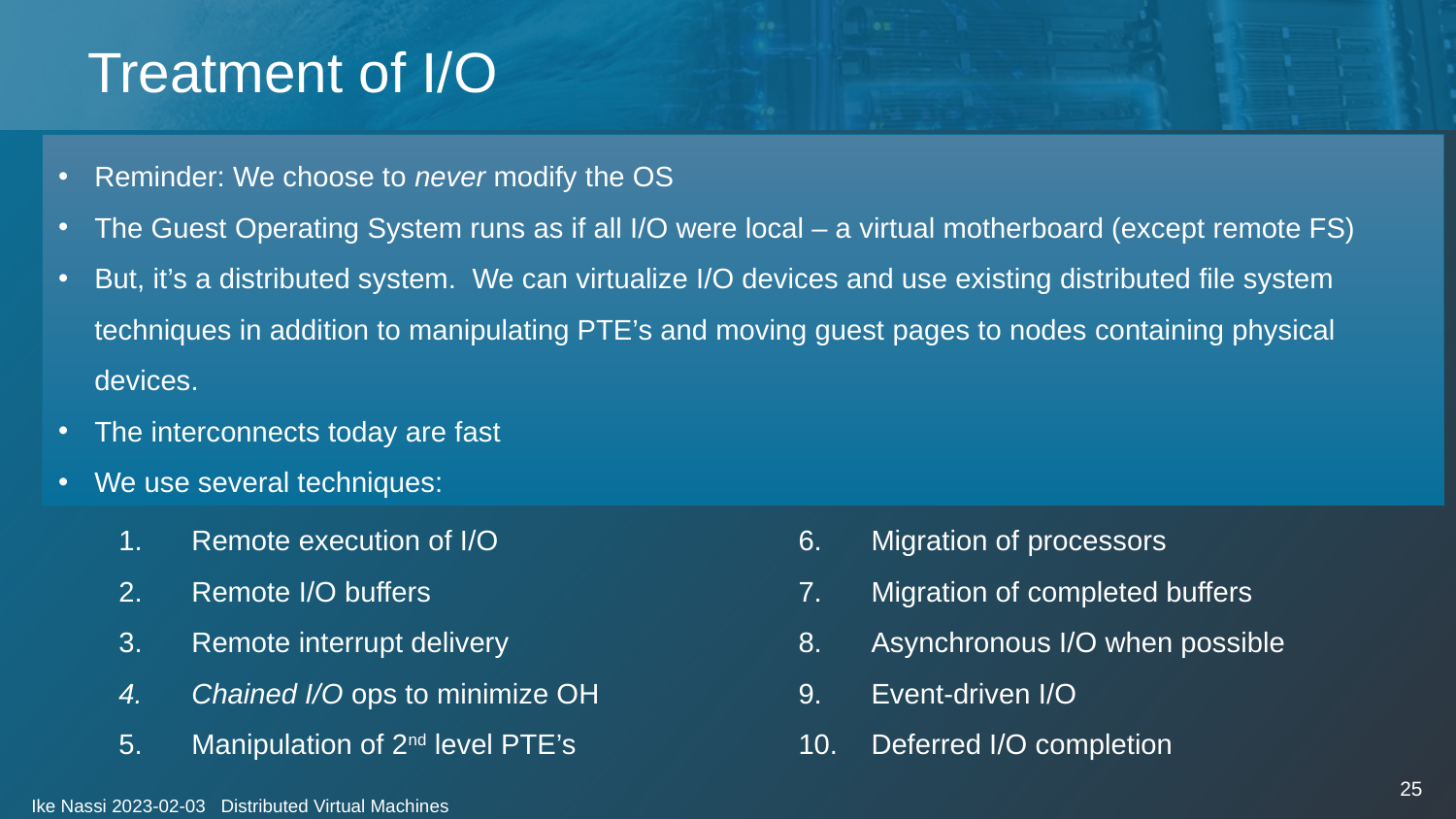

# Treatment of I/O
Reminder: We choose to never modify the OS
The Guest Operating System runs as if all I/O were local – a virtual motherboard (except remote FS)
But, it’s a distributed system.  We can virtualize I/O devices and use existing distributed file system techniques in addition to manipulating PTE’s and moving guest pages to nodes containing physical devices.
The interconnects today are fast
We use several techniques:
Remote execution of I/O
Remote I/O buffers
Remote interrupt delivery
Chained I/O ops to minimize OH
Manipulation of 2nd level PTE’s
Migration of processors
Migration of completed buffers
Asynchronous I/O when possible
Event-driven I/O
Deferred I/O completion